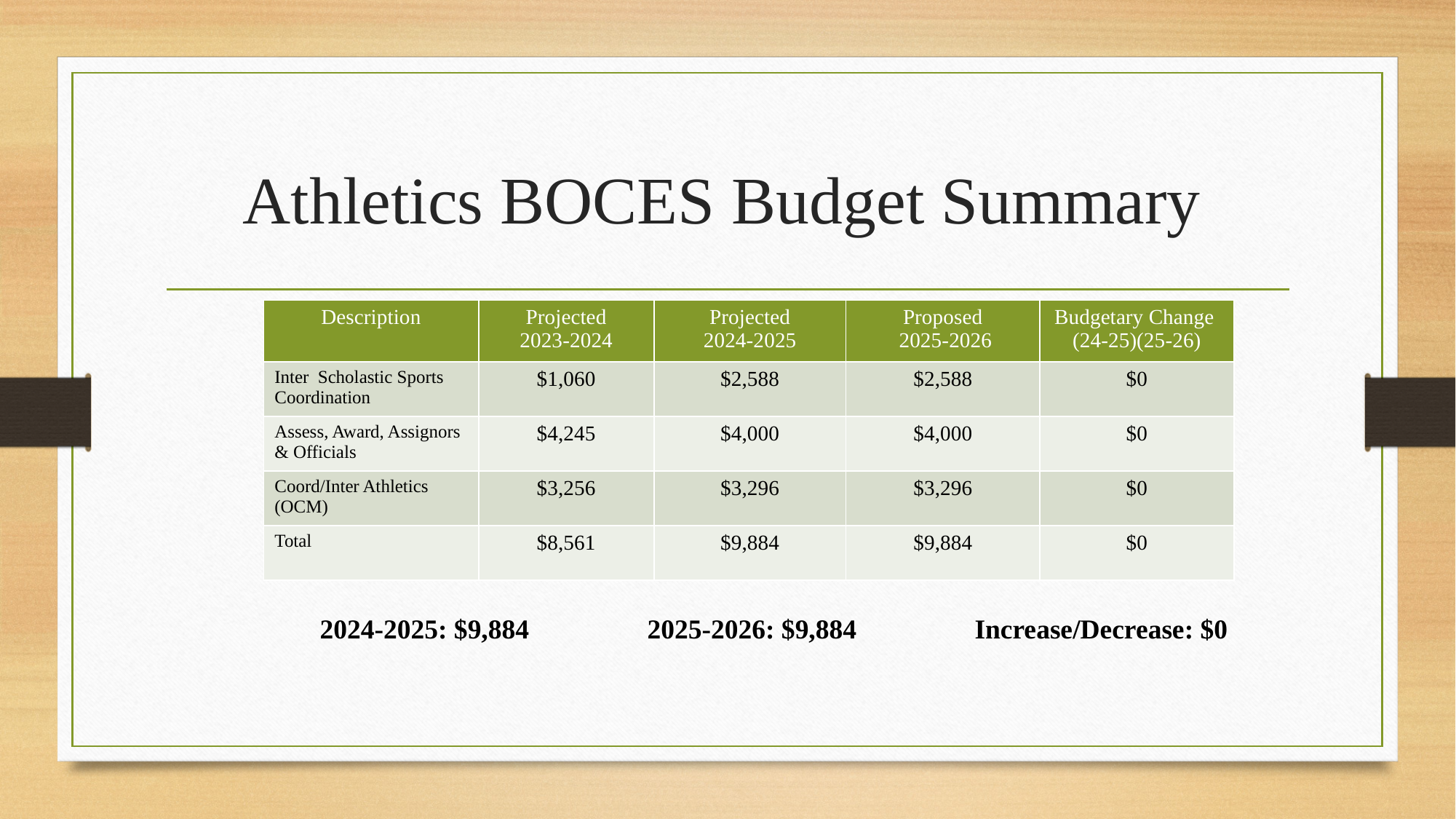

# Athletics BOCES Budget Summary
| Description | Projected 2023-2024 | Projected 2024-2025 | Proposed 2025-2026 | Budgetary Change (24-25)(25-26) |
| --- | --- | --- | --- | --- |
| Inter Scholastic Sports Coordination | $1,060 | $2,588 | $2,588 | $0 |
| Assess, Award, Assignors & Officials | $4,245 | $4,000 | $4,000 | $0 |
| Coord/Inter Athletics (OCM) | $3,256 | $3,296 | $3,296 | $0 |
| Total | $8,561 | $9,884 | $9,884 | $0 |
2024-2025: $9,884		2025-2026: $9,884		Increase/Decrease: $0